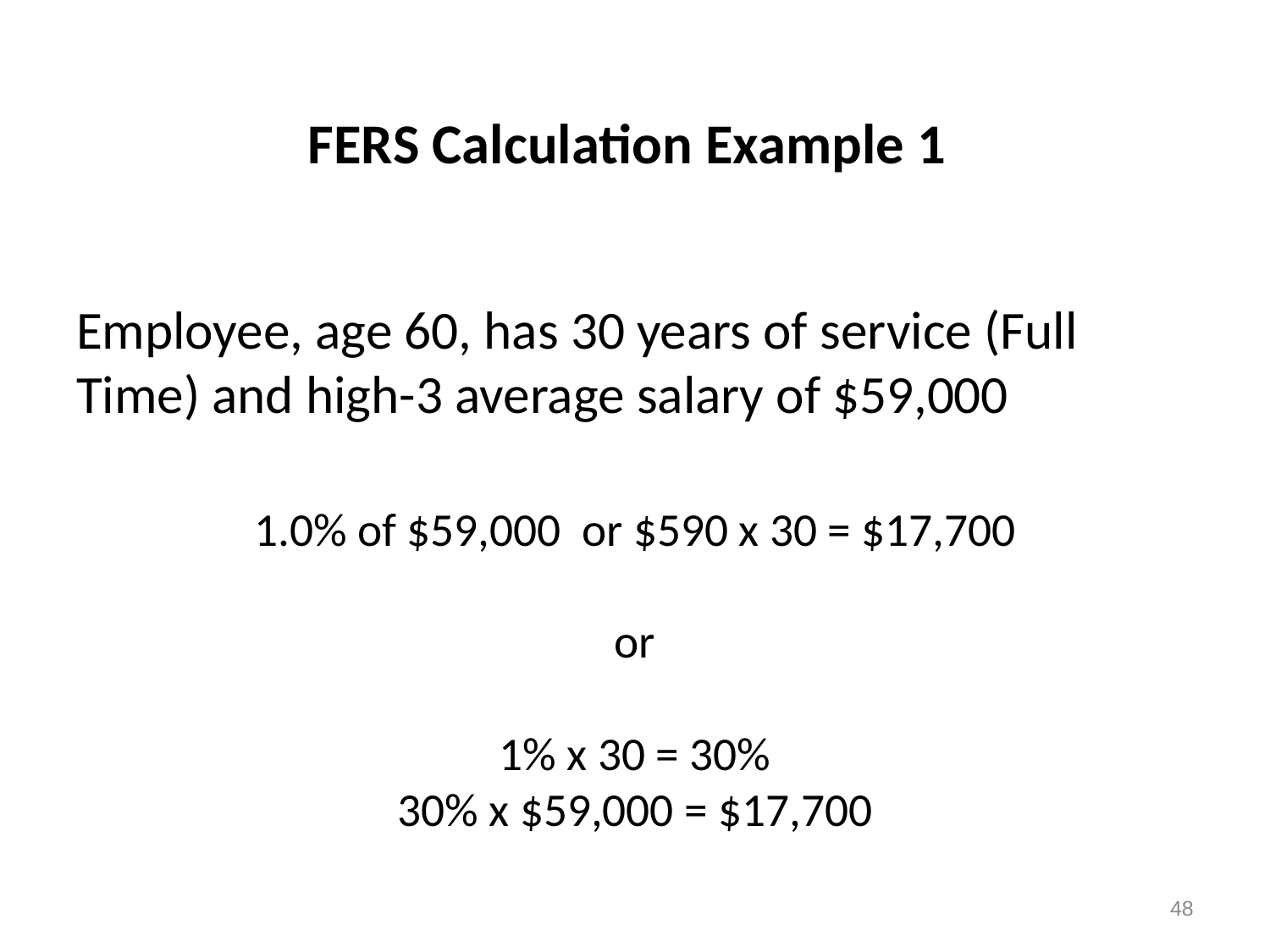

# FERS Calculation Example 1

Employee, age 60, has 30 years of service (Full Time) and high-3 average salary of $59,000

1.0% of $59,000  or $590 x 30 = $17,700

or

1% x 30 = 30%
30% x $59,000 = $17,700
48